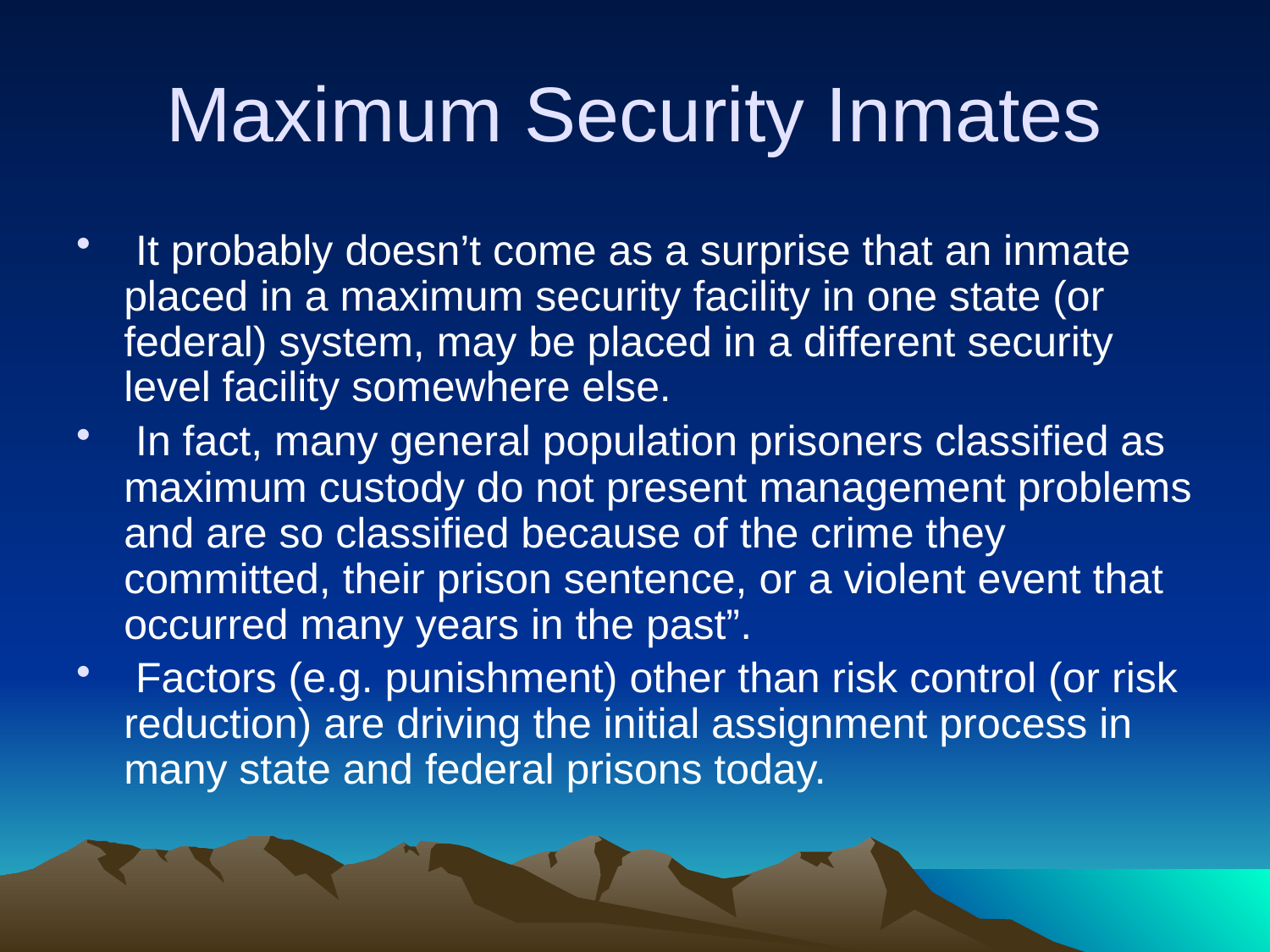

# Maximum Security Inmates
 It probably doesn’t come as a surprise that an inmate placed in a maximum security facility in one state (or federal) system, may be placed in a different security level facility somewhere else.
 In fact, many general population prisoners classified as maximum custody do not present management problems and are so classified because of the crime they committed, their prison sentence, or a violent event that occurred many years in the past”.
 Factors (e.g. punishment) other than risk control (or risk reduction) are driving the initial assignment process in many state and federal prisons today.